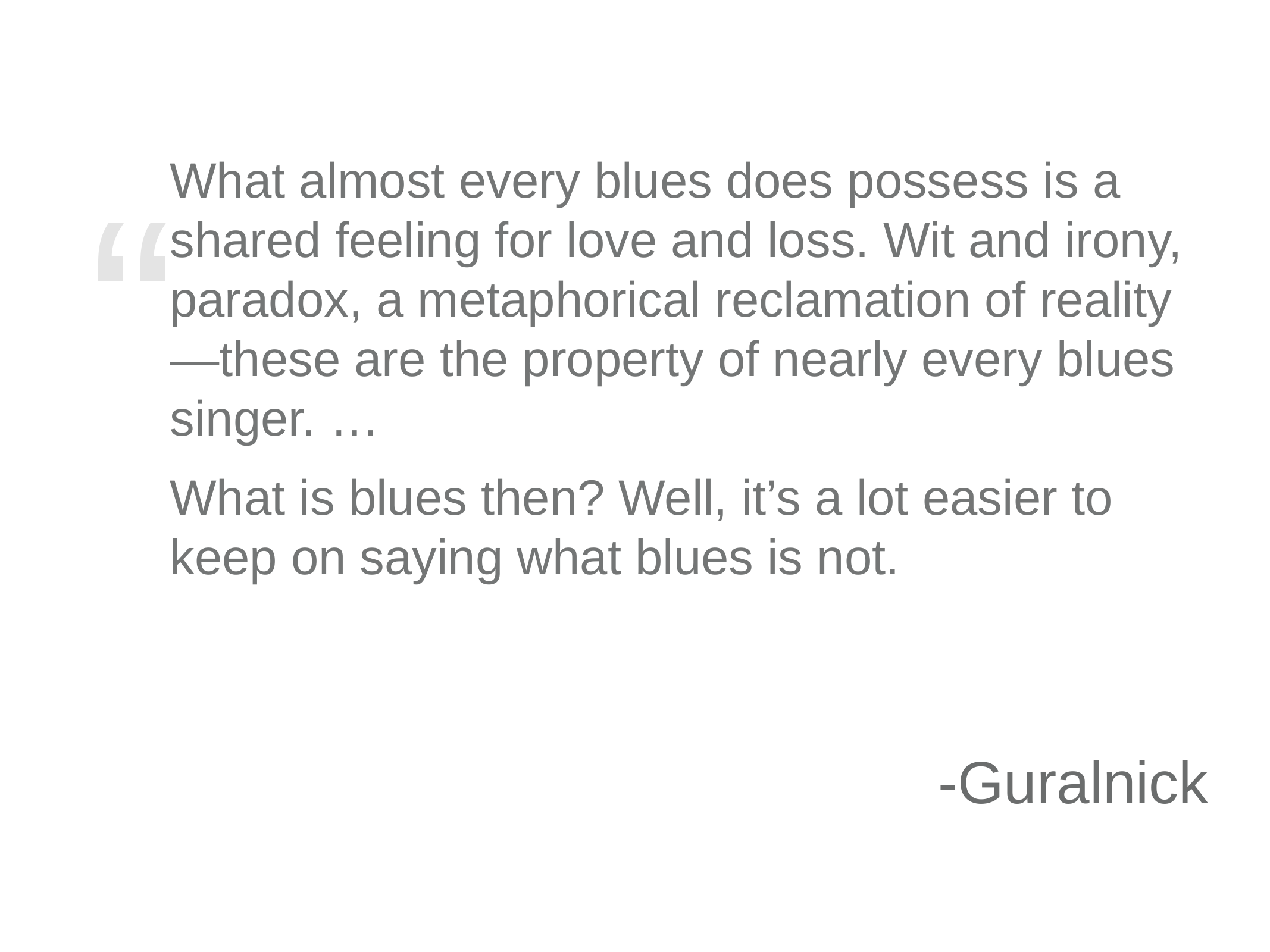

What almost every blues does possess is a shared feeling for love and loss. Wit and irony, paradox, a metaphorical reclamation of reality—these are the property of nearly every blues singer. …
What is blues then? Well, it’s a lot easier to keep on saying what blues is not.
-Guralnick